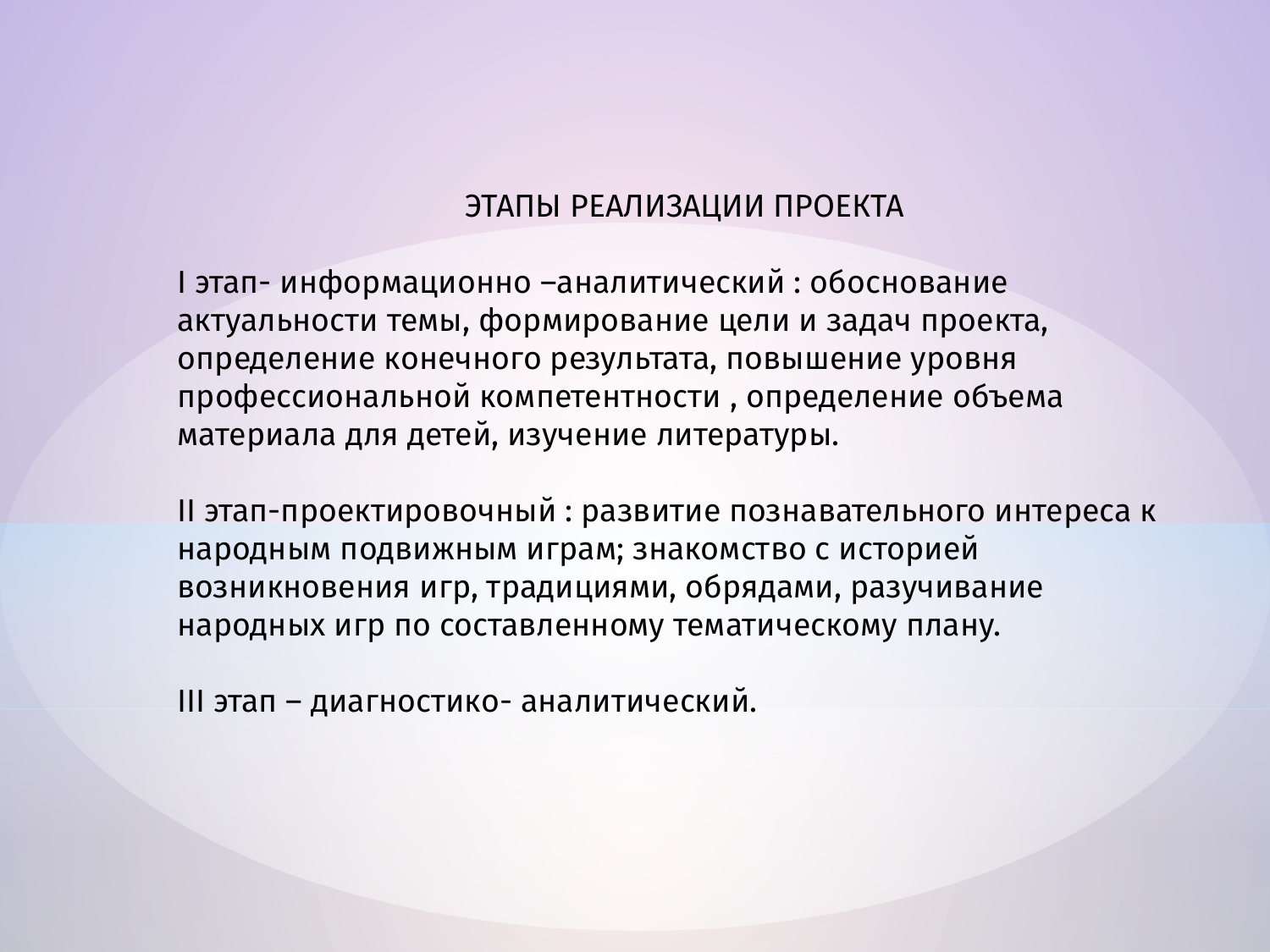

ЭТАПЫ РЕАЛИЗАЦИИ ПРОЕКТА

I этап- информационно –аналитический : обоснование актуальности темы, формирование цели и задач проекта, определение конечного результата, повышение уровня профессиональной компетентности , определение объема материала для детей, изучение литературы.

II этап-проектировочный : развитие познавательного интереса к народным подвижным играм; знакомство с историей возникновения игр, традициями, обрядами, разучивание народных игр по составленному тематическому плану.

III этап – диагностико- аналитический.